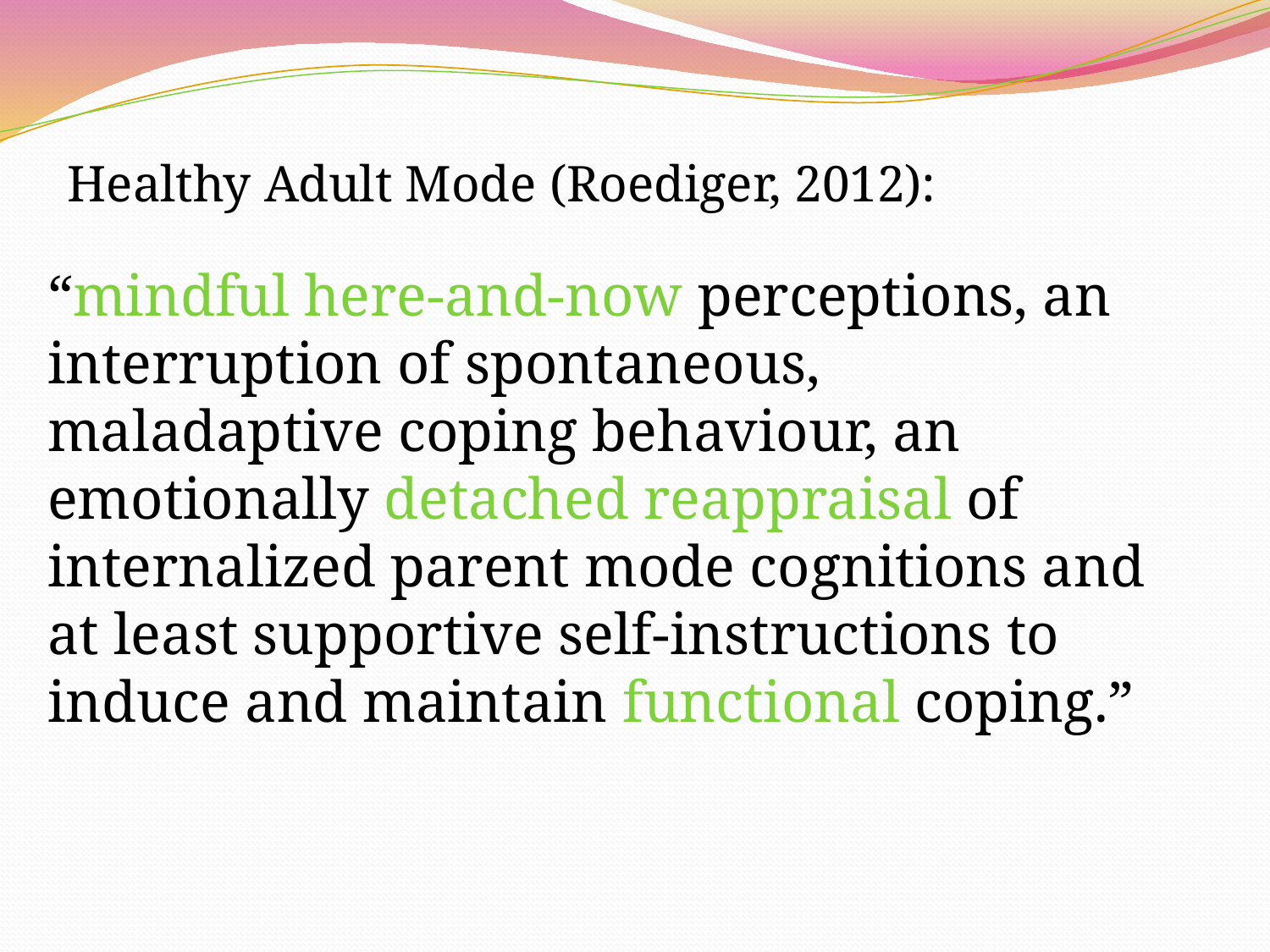

Healthy Adult Mode (Roediger, 2012):

“mindful here-and-now perceptions, an interruption of spontaneous, maladaptive coping behaviour, an emotionally detached reappraisal of internalized parent mode cognitions and at least supportive self-instructions to induce and maintain functional coping.”